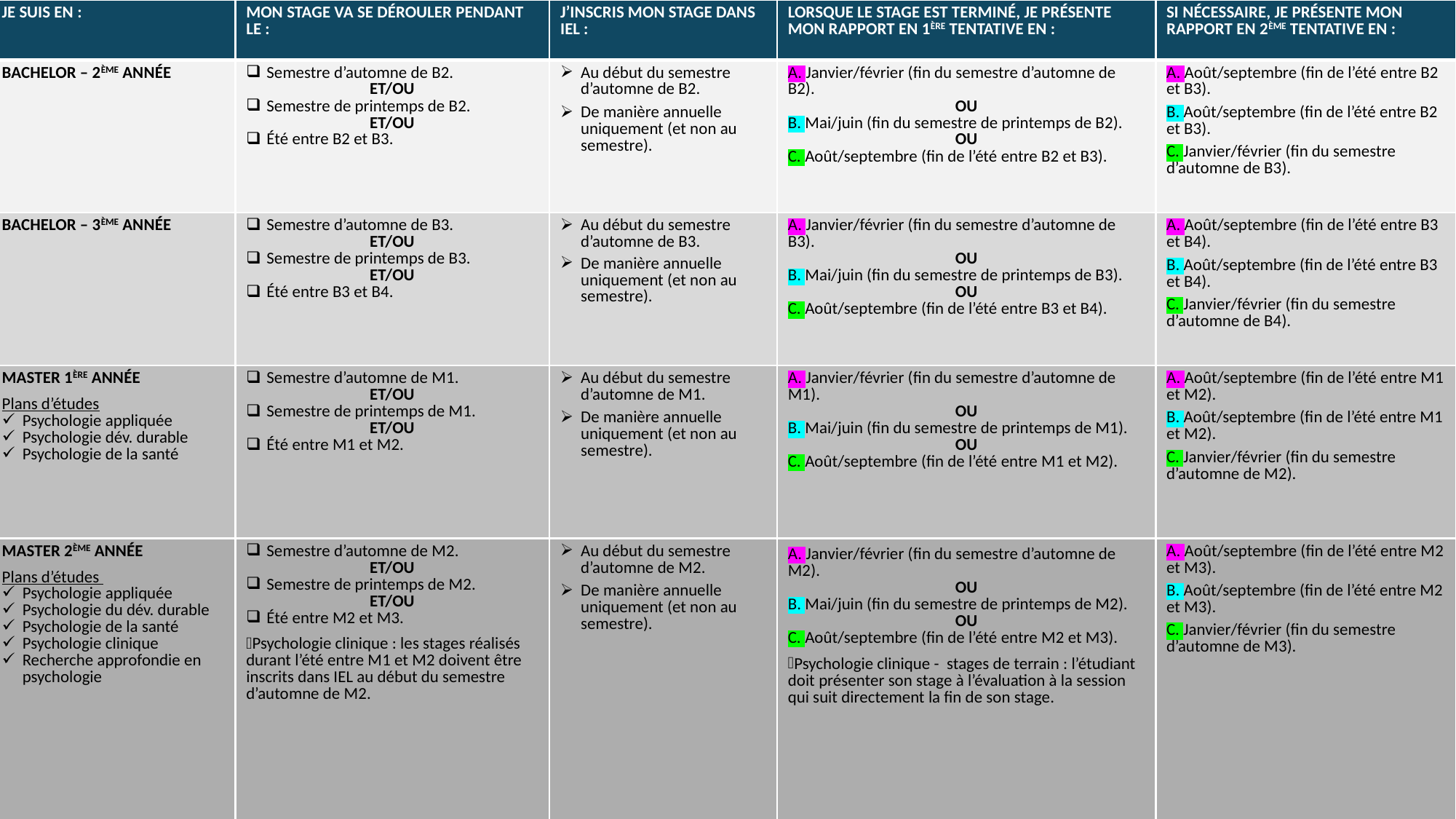

| JE SUIS EN : | MON STAGE VA SE DÉROULER PENDANT LE : | J’INSCRIS MON STAGE DANS IEL : | LORSQUE LE STAGE EST TERMINÉ, JE PRÉSENTE MON RAPPORT EN 1ÈRE TENTATIVE EN : | SI NÉCESSAIRE, JE PRÉSENTE MON RAPPORT EN 2ÈME TENTATIVE EN : |
| --- | --- | --- | --- | --- |
| BACHELOR – 2ÈME ANNÉE | Semestre d’automne de B2. ET/OU Semestre de printemps de B2. ET/OU Été entre B2 et B3. | Au début du semestre d’automne de B2. De manière annuelle uniquement (et non au semestre). | A. Janvier/février (fin du semestre d’automne de B2). OU B. Mai/juin (fin du semestre de printemps de B2). OU C. Août/septembre (fin de l’été entre B2 et B3). | A. Août/septembre (fin de l’été entre B2 et B3). B. Août/septembre (fin de l’été entre B2 et B3). C. Janvier/février (fin du semestre d’automne de B3). |
| BACHELOR – 3ÈME ANNÉE | Semestre d’automne de B3. ET/OU Semestre de printemps de B3. ET/OU Été entre B3 et B4. | Au début du semestre d’automne de B3. De manière annuelle uniquement (et non au semestre). | A. Janvier/février (fin du semestre d’automne de B3). OU B. Mai/juin (fin du semestre de printemps de B3). OU C. Août/septembre (fin de l’été entre B3 et B4). | A. Août/septembre (fin de l’été entre B3 et B4). B. Août/septembre (fin de l’été entre B3 et B4). C. Janvier/février (fin du semestre d’automne de B4). |
| MASTER 1ÈRE ANNÉE Plans d’études Psychologie appliquée Psychologie dév. durable Psychologie de la santé | Semestre d’automne de M1. ET/OU Semestre de printemps de M1. ET/OU Été entre M1 et M2. | Au début du semestre d’automne de M1. De manière annuelle uniquement (et non au semestre). | A. Janvier/février (fin du semestre d’automne de M1). OU B. Mai/juin (fin du semestre de printemps de M1). OU C. Août/septembre (fin de l’été entre M1 et M2). | A. Août/septembre (fin de l’été entre M1 et M2). B. Août/septembre (fin de l’été entre M1 et M2). C. Janvier/février (fin du semestre d’automne de M2). |
| MASTER 2ÈME ANNÉE Plans d’études Psychologie appliquée Psychologie du dév. durable Psychologie de la santé Psychologie clinique Recherche approfondie en psychologie | Semestre d’automne de M2. ET/OU Semestre de printemps de M2. ET/OU Été entre M2 et M3. Psychologie clinique : les stages réalisés durant l’été entre M1 et M2 doivent être inscrits dans IEL au début du semestre d’automne de M2. | Au début du semestre d’automne de M2. De manière annuelle uniquement (et non au semestre). | A. Janvier/février (fin du semestre d’automne de M2). OU B. Mai/juin (fin du semestre de printemps de M2). OU C. Août/septembre (fin de l’été entre M2 et M3). Psychologie clinique - stages de terrain : l’étudiant doit présenter son stage à l’évaluation à la session qui suit directement la fin de son stage. | A. Août/septembre (fin de l’été entre M2 et M3). B. Août/septembre (fin de l’été entre M2 et M3). C. Janvier/février (fin du semestre d’automne de M3). |